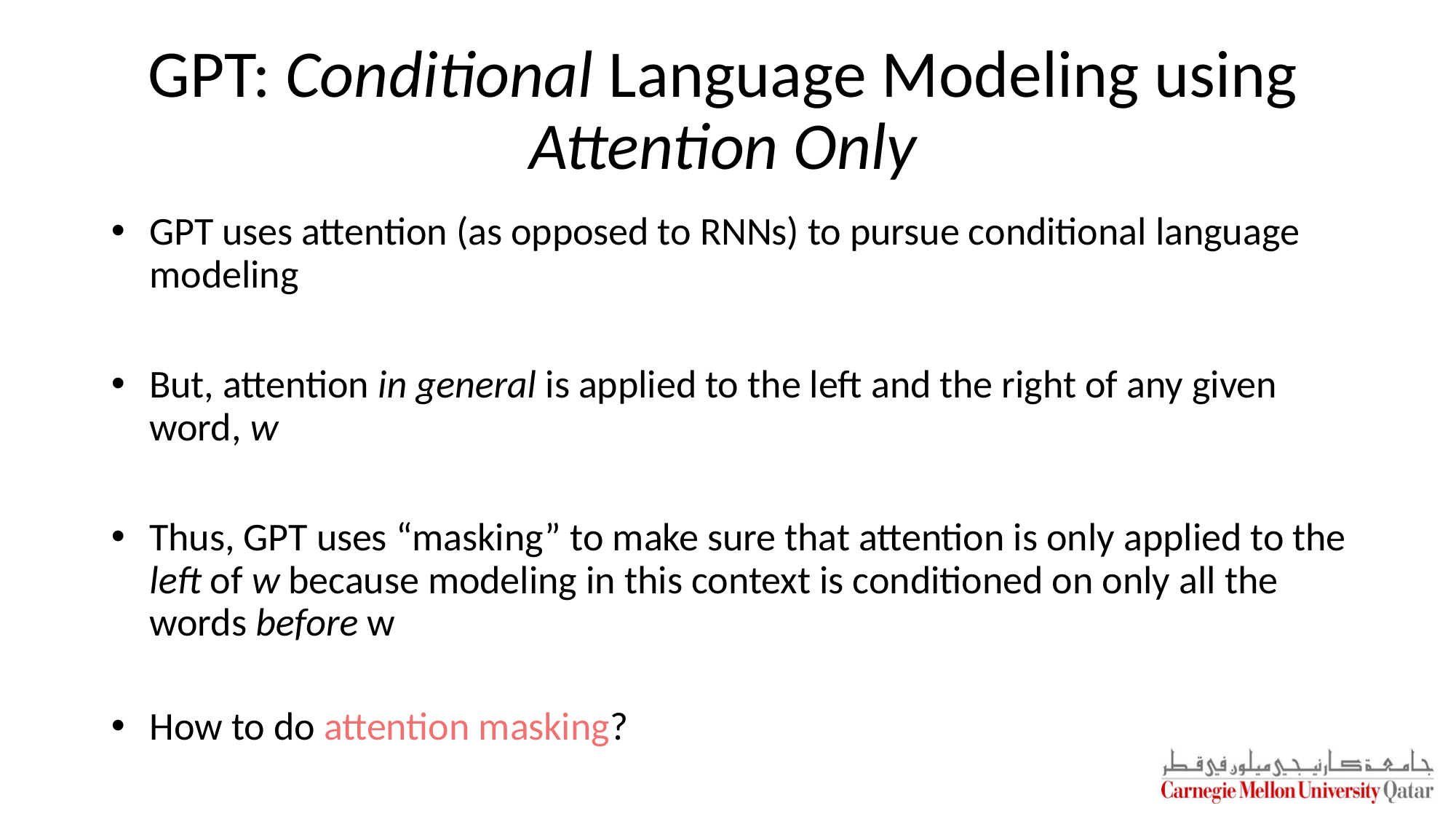

# GPT: Conditional Language Modeling using Attention Only
GPT uses attention (as opposed to RNNs) to pursue conditional language modeling

But, attention in general is applied to the left and the right of any given word, w

Thus, GPT uses “masking” to make sure that attention is only applied to the left of w because modeling in this context is conditioned on only all the words before w

How to do attention masking?